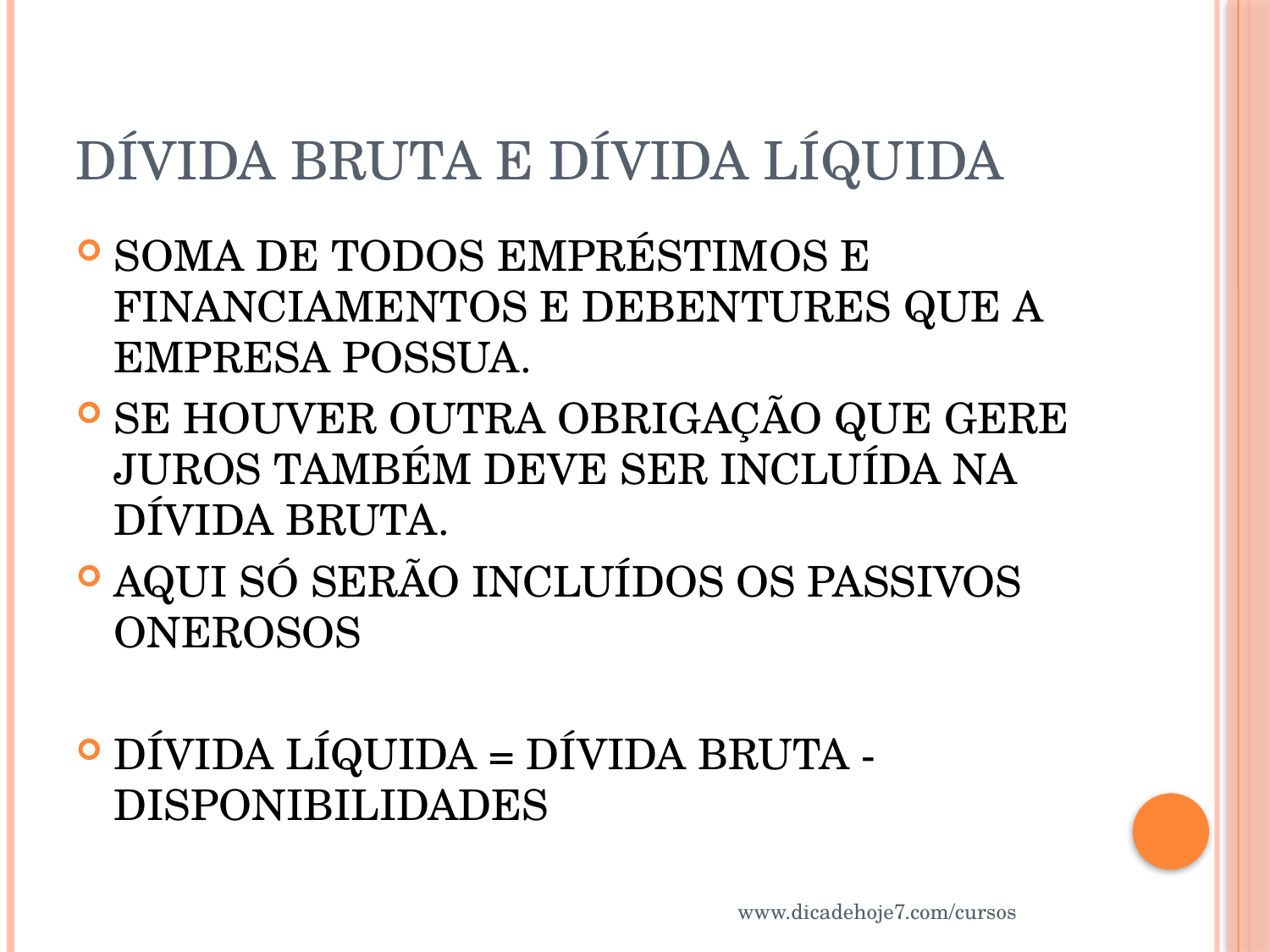

# DÍVIDA BRUTA E DÍVIDA LÍQUIDA
SOMA DE TODOS EMPRÉSTIMOS E FINANCIAMENTOS E DEBENTURES QUE A EMPRESA POSSUA.
SE HOUVER OUTRA OBRIGAÇÃO QUE GERE JUROS TAMBÉM DEVE SER INCLUÍDA NA DÍVIDA BRUTA.
AQUI SÓ SERÃO INCLUÍDOS OS PASSIVOS ONEROSOS

DÍVIDA LÍQUIDA = DÍVIDA BRUTA - DISPONIBILIDADES
www.dicadehoje7.com/cursos